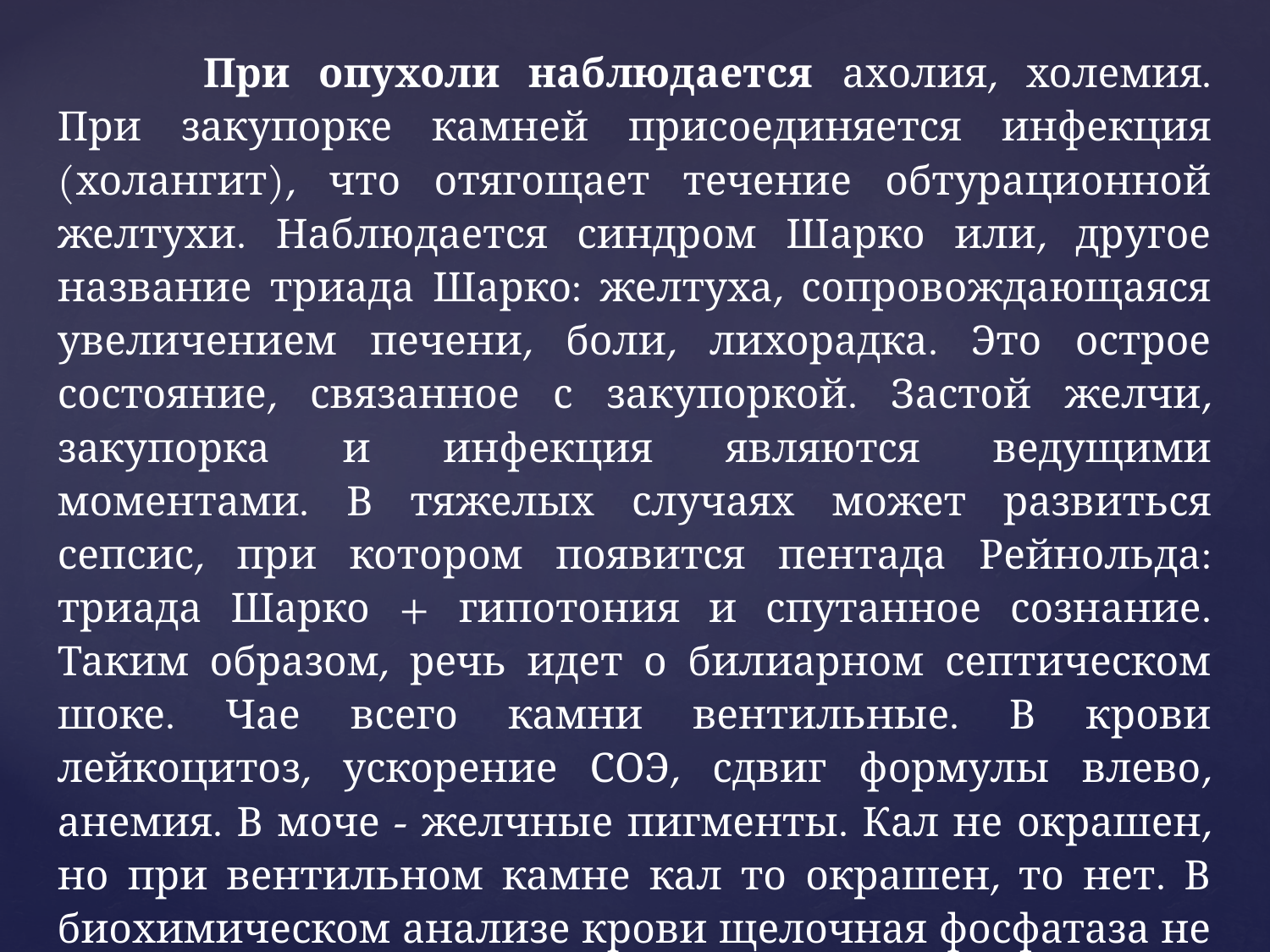

При опухоли наблюдается ахолия, холемия. При закупорке камней присоединяется инфекция (холангит), что отягощает течение обтурационной желтухи. Наблюдается синдром Шарко или, другое название триада Шарко: желтуха, сопровождающаяся увеличением печени, боли, лихорадка. Это острое состояние, связанное с закупоркой. Застой желчи, закупорка и инфекция являются ведущими моментами. В тяжелых случаях может развиться сепсис, при котором появится пентада Рейнольда: триада Шарко + гипотония и спутанное сознание. Таким образом, речь идет о билиарном септическом шоке. Чае всего камни вентильные. В крови лейкоцитоз, ускорение СОЭ, сдвиг формулы влево, анемия. В моче - желчные пигменты. Кал не окрашен, но при вентильном камне кал то окрашен, то нет. В биохимическом анализе крови щелочная фосфатаза не увеличена. Паренхиматозных поражений нет. Будут гнойная инфекция и синдром холестаза.